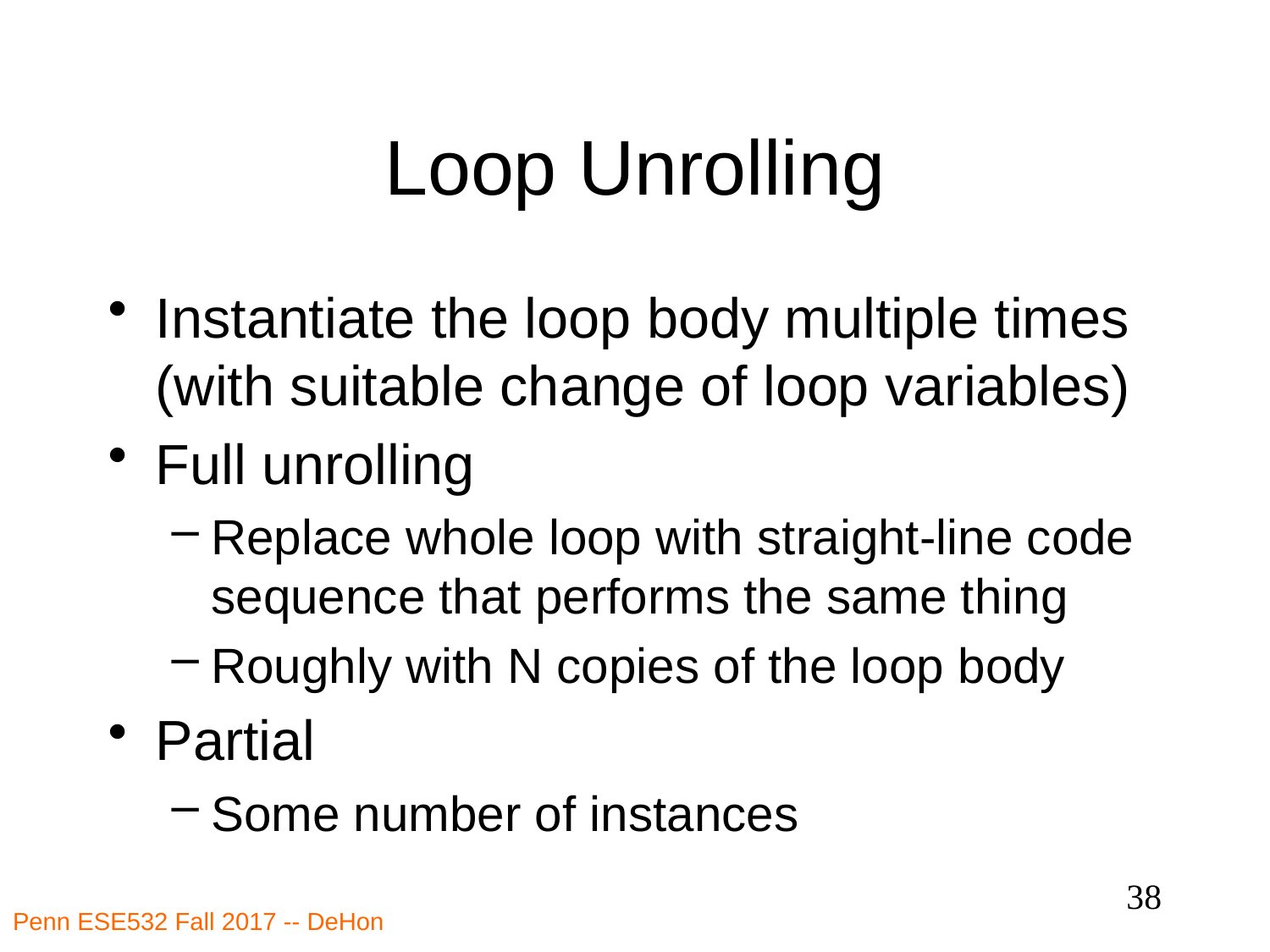

# Loop Unrolling
Instantiate the loop body multiple times (with suitable change of loop variables)
Full unrolling
Replace whole loop with straight-line code sequence that performs the same thing
Roughly with N copies of the loop body
Partial
Some number of instances
38
Penn ESE532 Fall 2017 -- DeHon